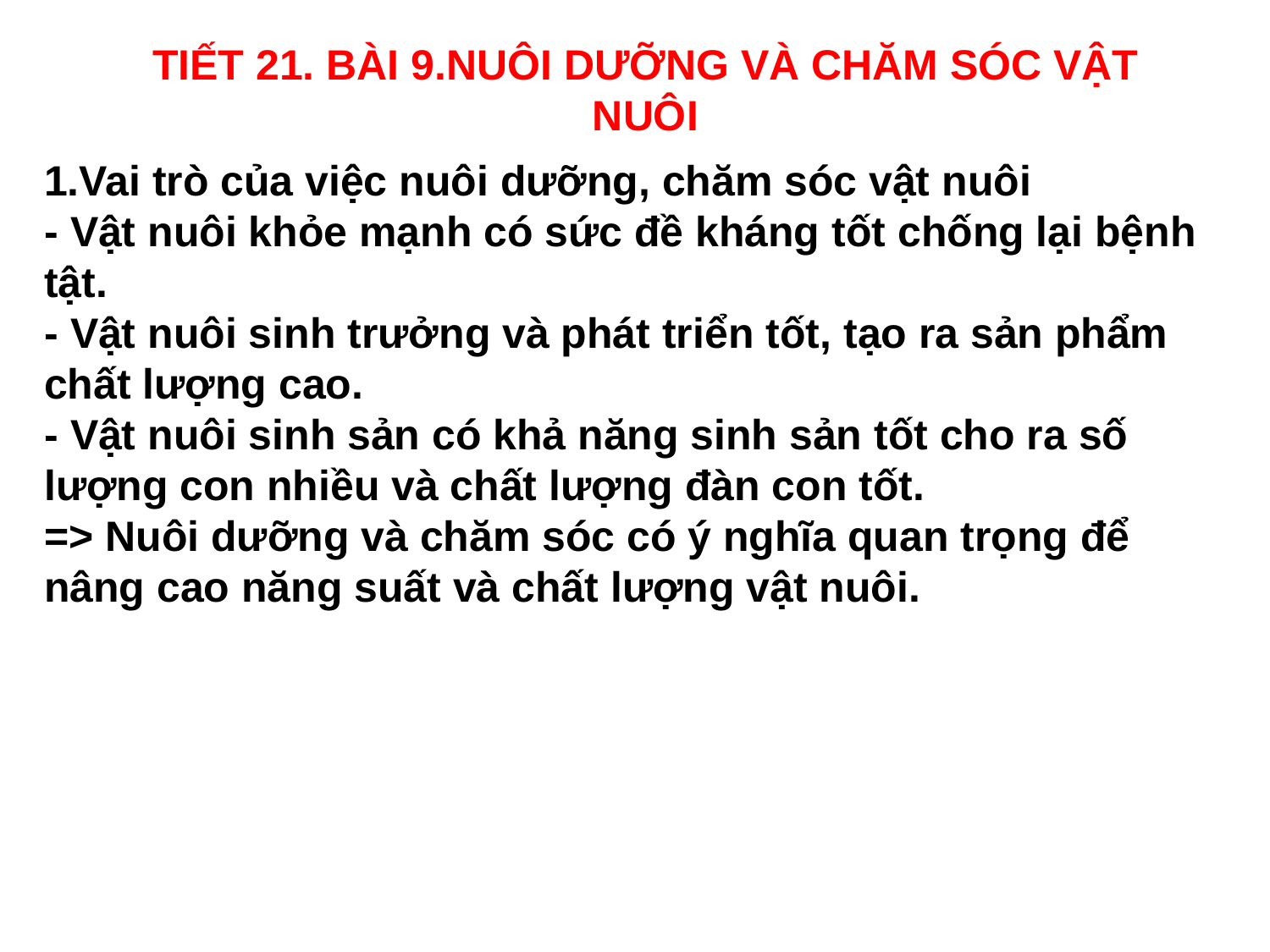

TIẾT 21. BÀI 9.NUÔI DƯỠNG VÀ CHĂM SÓC VẬT NUÔI
1.Vai trò của việc nuôi dưỡng, chăm sóc vật nuôi
- Vật nuôi khỏe mạnh có sức đề kháng tốt chống lại bệnh tật.
- Vật nuôi sinh trưởng và phát triển tốt, tạo ra sản phẩm chất lượng cao.
- Vật nuôi sinh sản có khả năng sinh sản tốt cho ra số lượng con nhiều và chất lượng đàn con tốt.
=> Nuôi dưỡng và chăm sóc có ý nghĩa quan trọng để nâng cao năng suất và chất lượng vật nuôi.